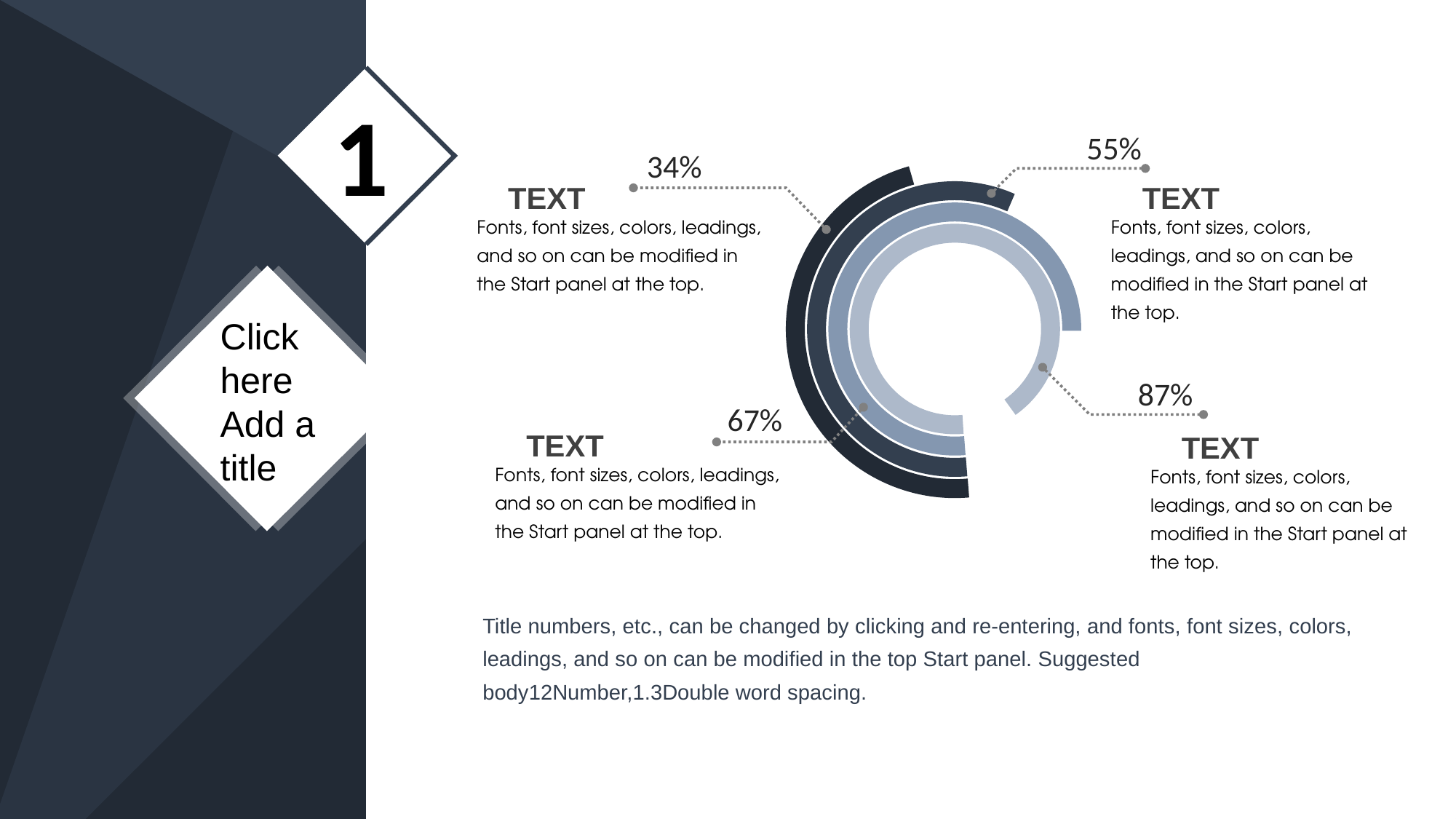

1
55%

34%

TEXT
TEXT
Fonts, font sizes, colors, leadings, and so on can be modified in the Start panel at the top.
Fonts, font sizes, colors, leadings, and so on can be modified in the Start panel at the top.

Click here
Add a title

87%
67%

TEXT
TEXT
Fonts, font sizes, colors, leadings, and so on can be modified in the Start panel at the top.
Fonts, font sizes, colors, leadings, and so on can be modified in the Start panel at the top.
Title numbers, etc., can be changed by clicking and re-entering, and fonts, font sizes, colors, leadings, and so on can be modified in the top Start panel. Suggested body12Number,1.3Double word spacing.